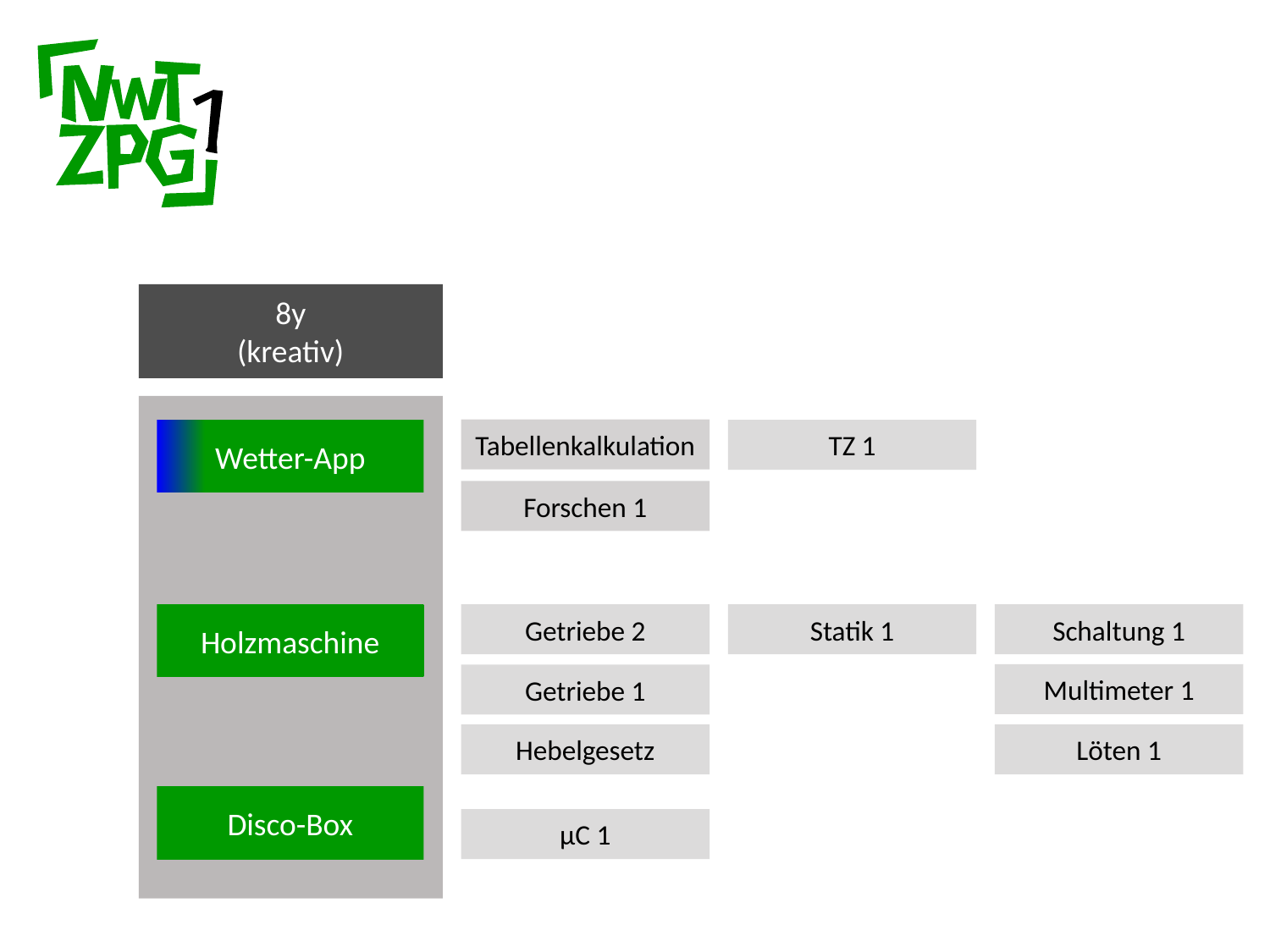

Forschen

Entwickeln

Organisation
Mündigkeit
8y
(kreativ)

 Refl.

Projektphase

Qualifizierung

Aus-blick

Tabellenkalkulation
Wetter-App
TZ 1
Forschen 1
Holzmaschine
Getriebe 2
Statik 1
Schaltung 1
Multimeter 1
Getriebe 1
Hebelgesetz
Löten 1
Disco-Box
µC 1